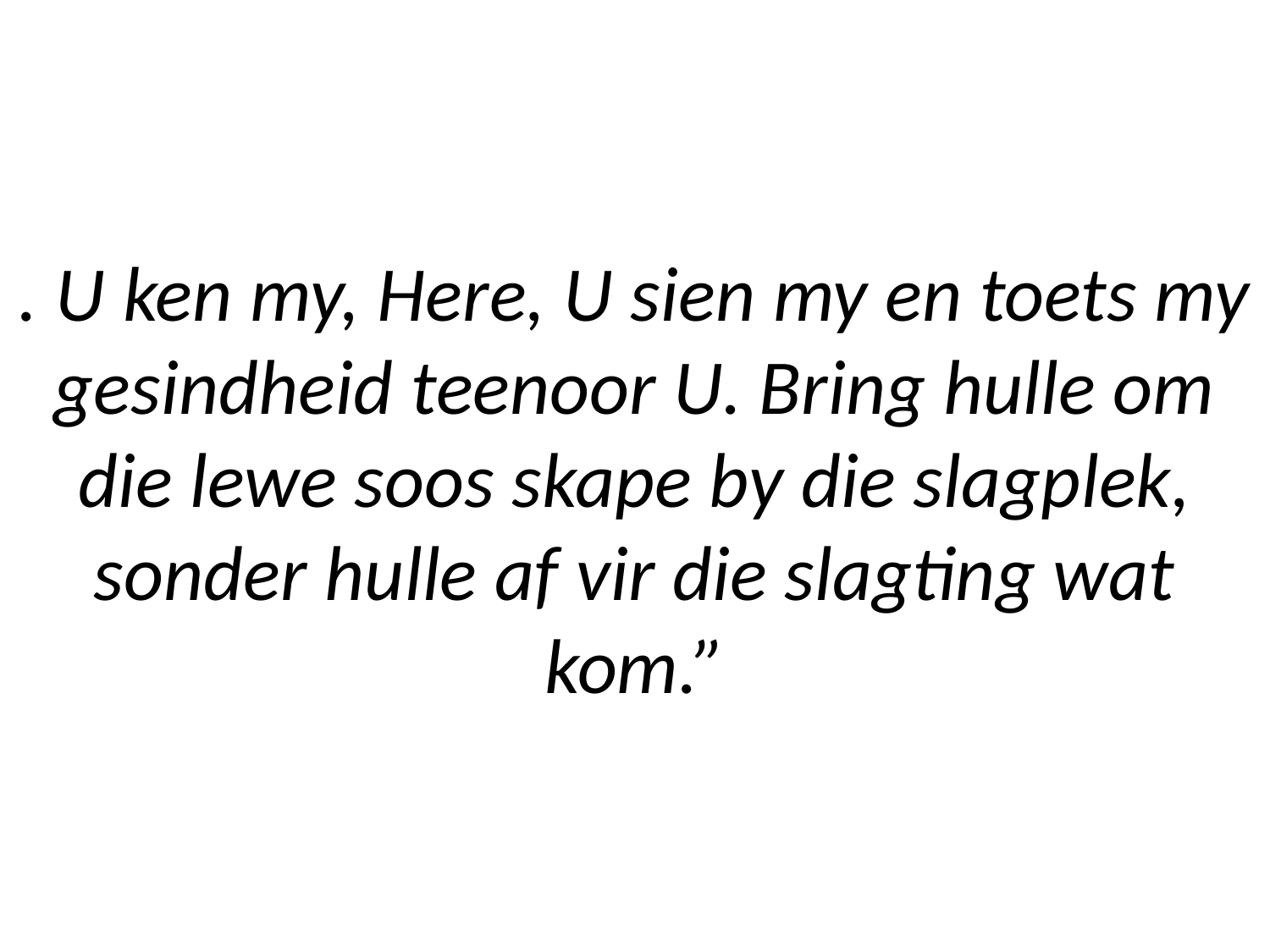

# . U ken my, Here, U sien my en toets my gesindheid teenoor U. Bring hulle om die lewe soos skape by die slagplek, sonder hulle af vir die slagting wat kom.”